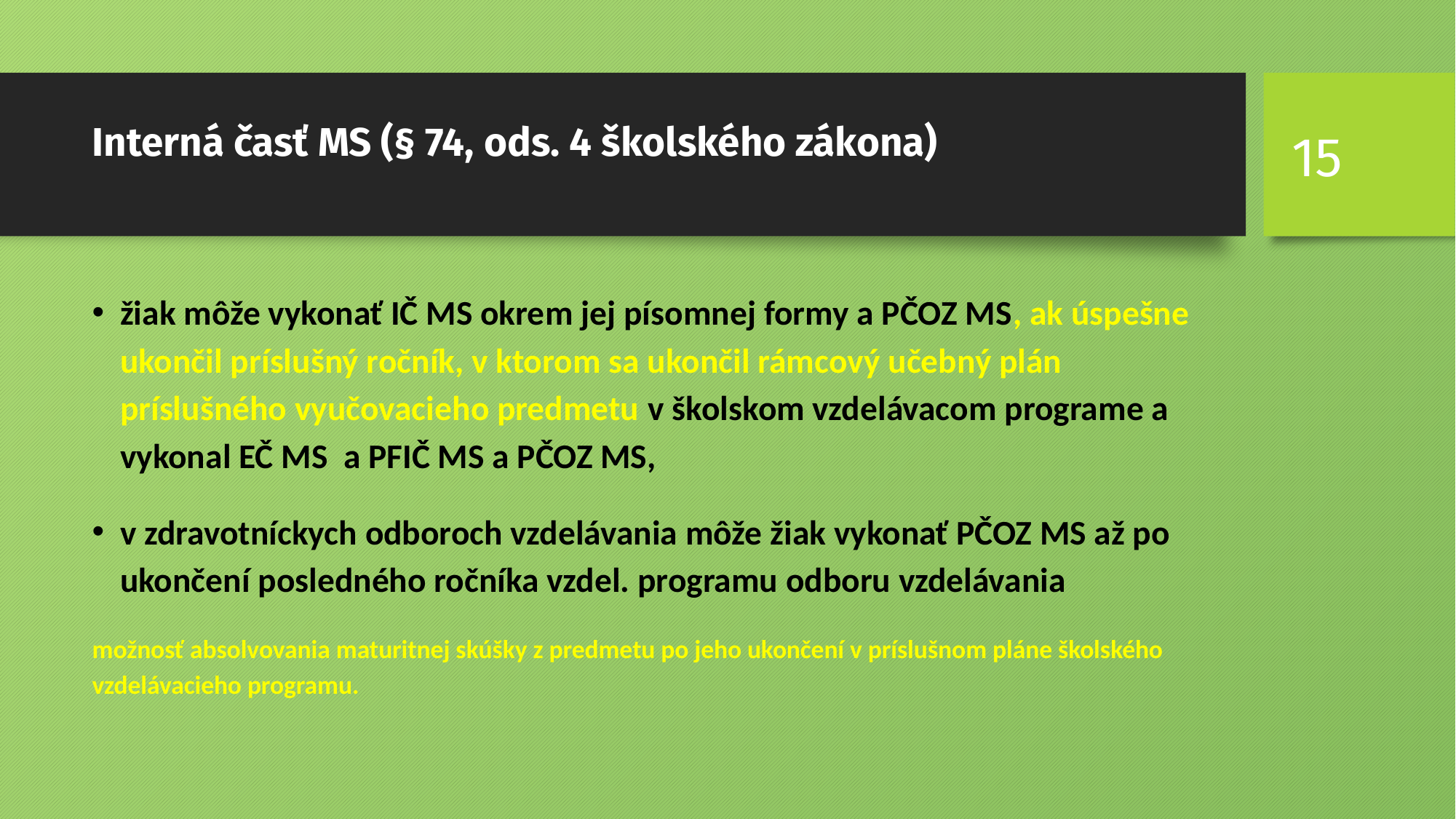

15
# Interná časť MS (§ 74, ods. 4 školského zákona)
žiak môže vykonať IČ MS okrem jej písomnej formy a PČOZ MS, ak úspešne ukončil príslušný ročník, v ktorom sa ukončil rámcový učebný plán príslušného vyučovacieho predmetu v školskom vzdelávacom programe a vykonal EČ MS  a PFIČ MS a PČOZ MS,
v zdravotníckych odboroch vzdelávania môže žiak vykonať PČOZ MS až po ukončení posledného ročníka vzdel. programu odboru vzdelávania
možnosť absolvovania maturitnej skúšky z predmetu po jeho ukončení v príslušnom pláne školského vzdelávacieho programu.